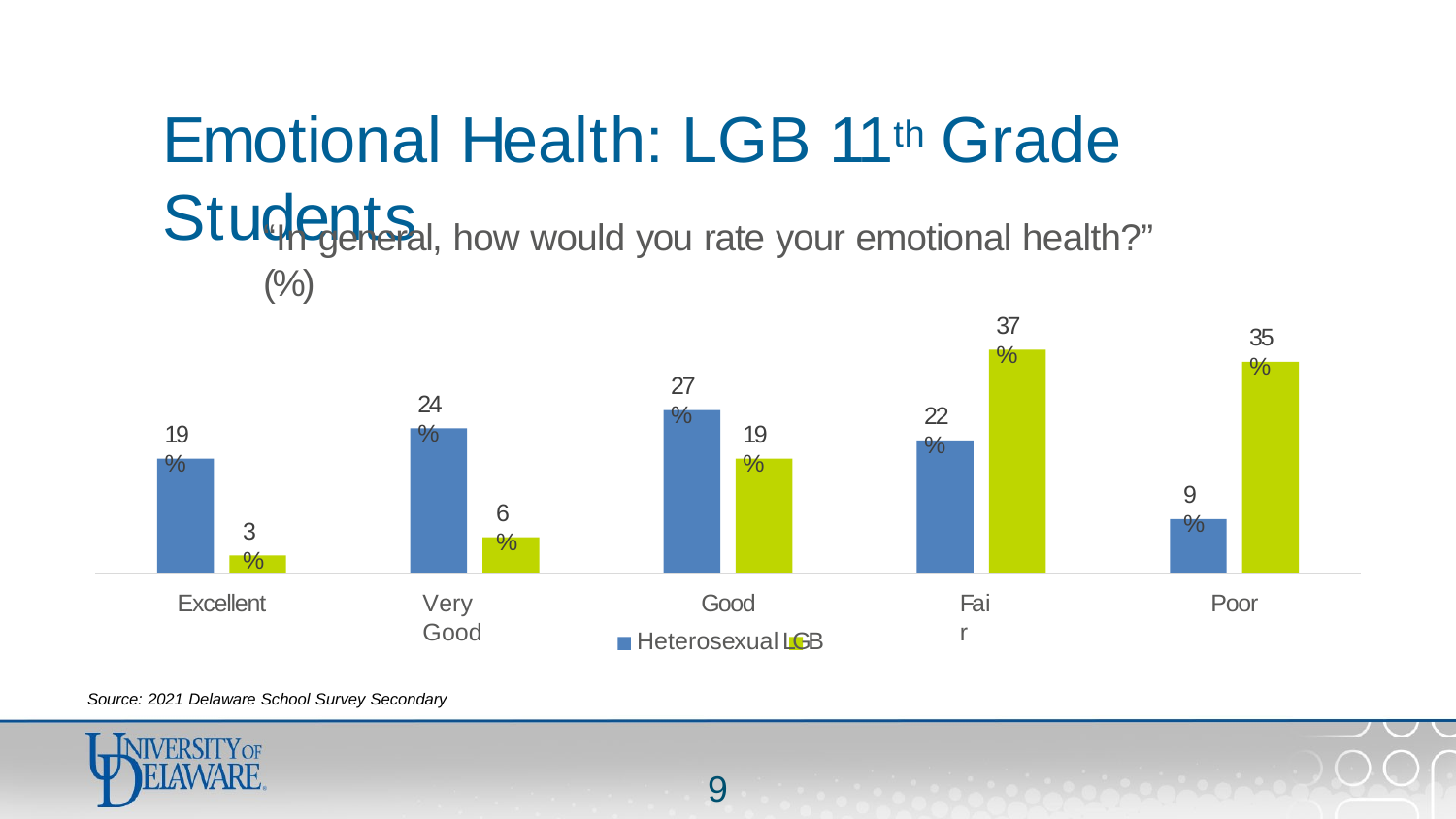

# Emotional Health: LGB 11th Grade Students
“In general, how would you rate your emotional health?” (%)
37%
35%

27%
24%
22%
19%
19%
9%
6%
3%
Good  Heterosexual	LGB
Excellent
Very Good
Fair
Poor

Source: 2021 Delaware School Survey Secondary
9